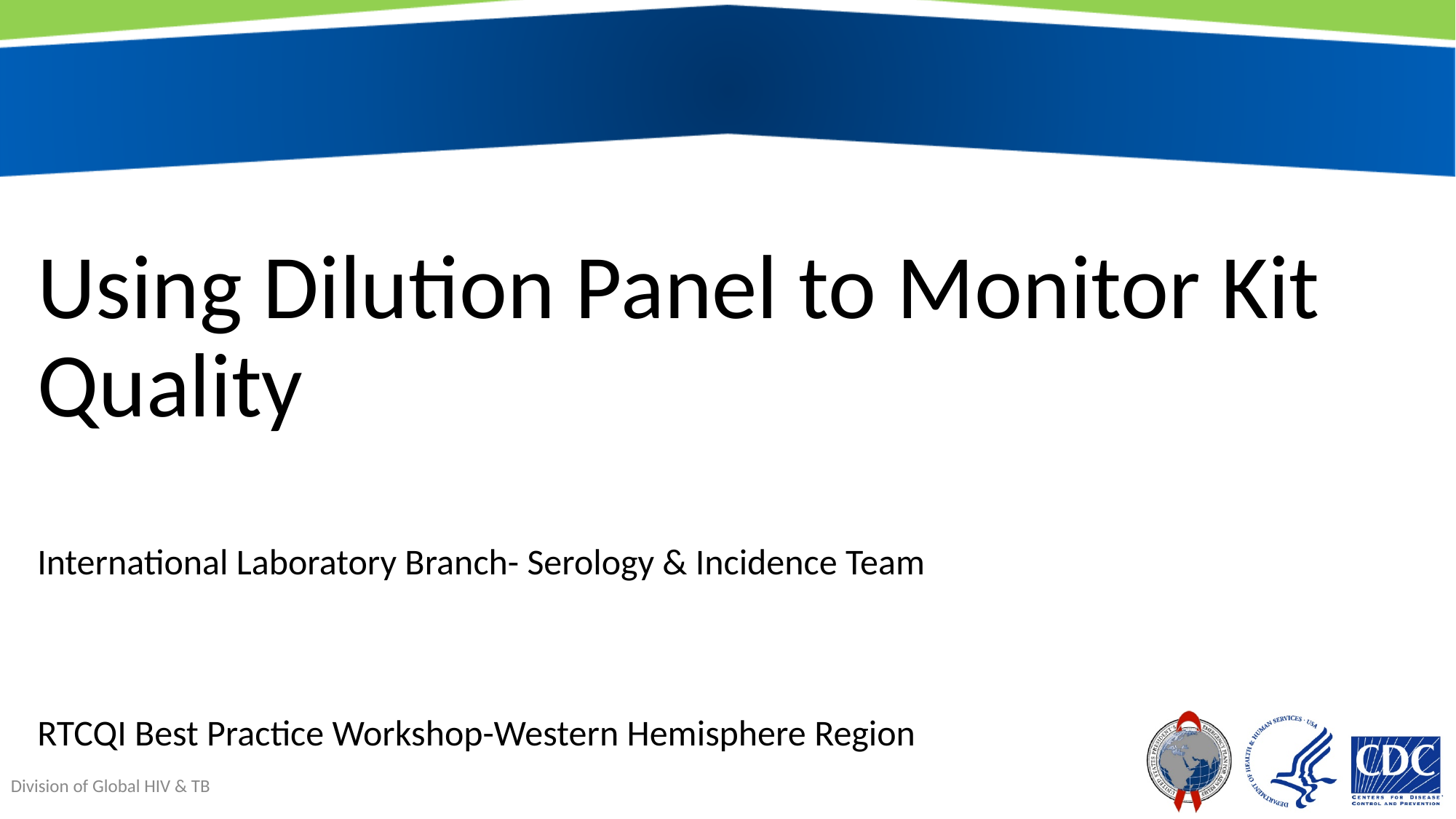

# Using Dilution Panel to Monitor Kit Quality
International Laboratory Branch- Serology & Incidence Team
RTCQI Best Practice Workshop-Western Hemisphere Region